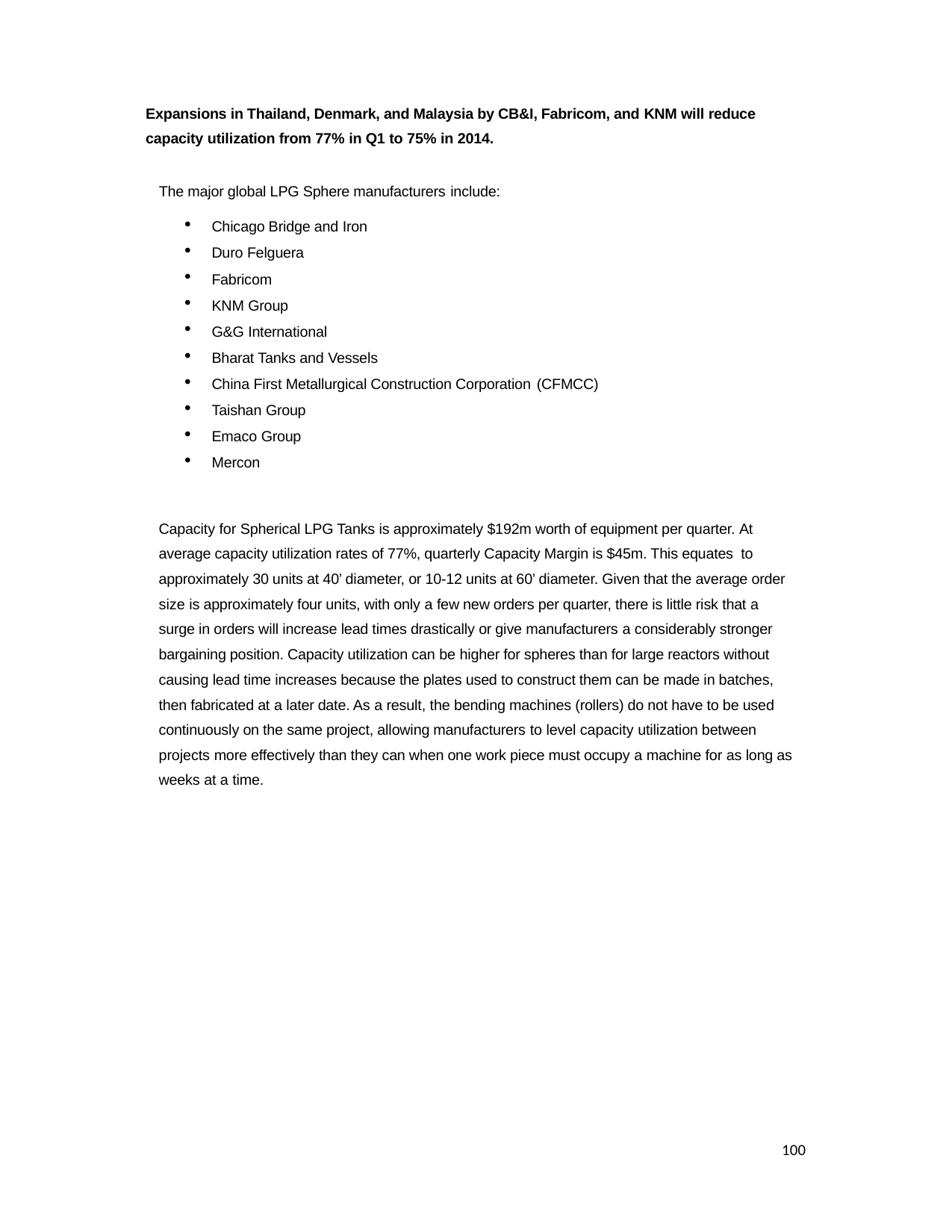

Expansions in Thailand, Denmark, and Malaysia by CB&I, Fabricom, and KNM will reduce  capacity utilization from 77% in Q1 to 75% in 2014.

The major global LPG Sphere manufacturers include:

Chicago Bridge and Iron
Duro Felguera
Fabricom
KNM Group
G&G International
Bharat Tanks and Vessels
China First Metallurgical Construction Corporation (CFMCC)
Taishan Group
Emaco Group
Mercon
Capacity for Spherical LPG Tanks is approximately $192m worth of equipment per quarter. At  average capacity utilization rates of 77%, quarterly Capacity Margin is $45m. This equates to
approximately 30 units at 40’ diameter, or 10-12 units at 60’ diameter. Given that the average order  size is approximately four units, with only a few new orders per quarter, there is little risk that a  surge in orders will increase lead times drastically or give manufacturers a considerably stronger  bargaining position. Capacity utilization can be higher for spheres than for large reactors without  causing lead time increases because the plates used to construct them can be made in batches,  then fabricated at a later date. As a result, the bending machines (rollers) do not have to be used  continuously on the same project, allowing manufacturers to level capacity utilization between  projects more effectively than they can when one work piece must occupy a machine for as long as  weeks at a time.
100